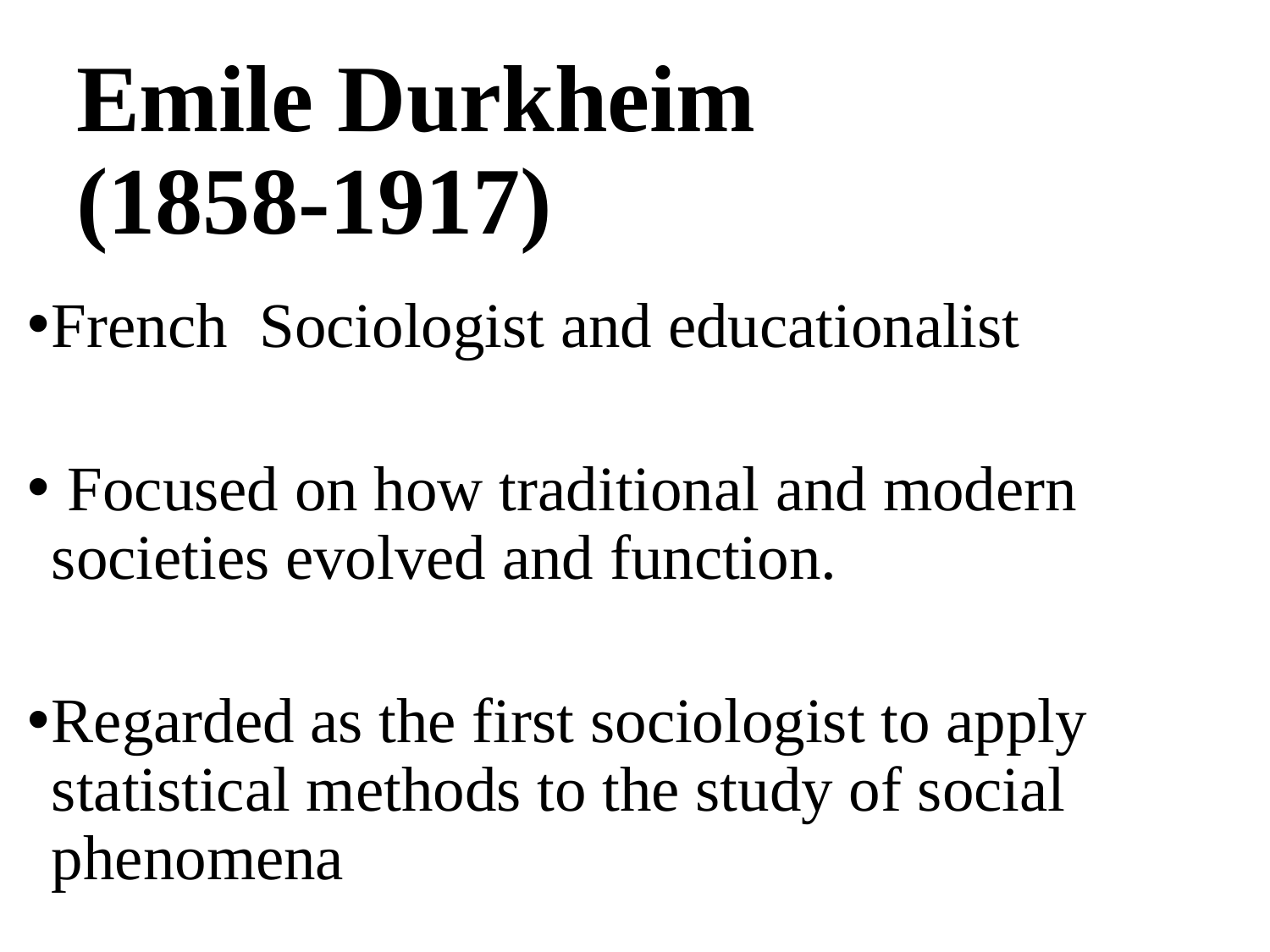

# Emile Durkheim (1858-1917)
French  Sociologist and educationalist

 Focused on how traditional and modern societies evolved and function.

Regarded as the first sociologist to apply statistical methods to the study of social phenomena